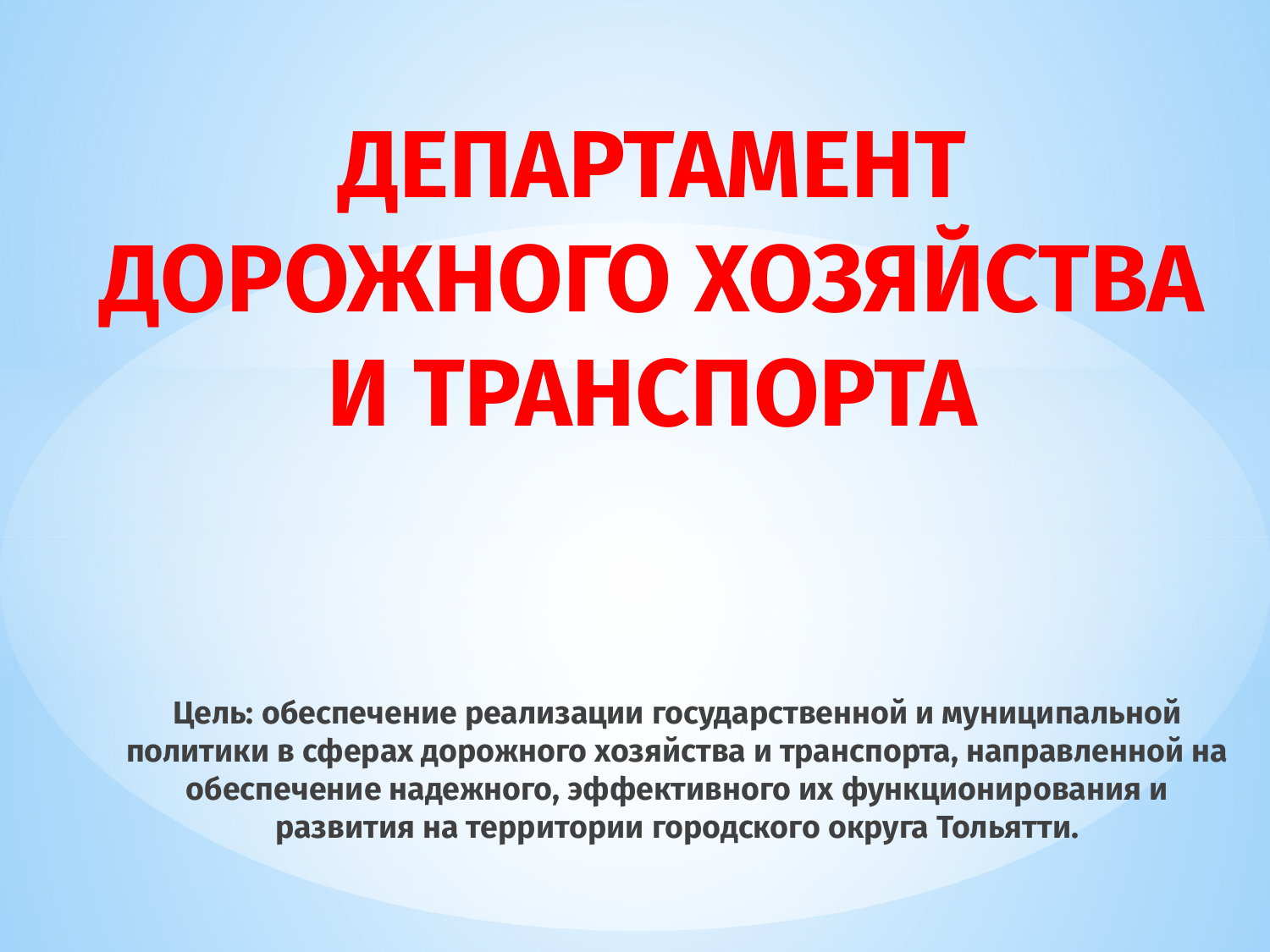

# ДЕПАРТАМЕНТ ДОРОЖНОГО ХОЗЯЙСТВА И ТРАНСПОРТА
Цель: обеспечение реализации государственной и муниципальной политики в сферах дорожного хозяйства и транспорта, направленной на обеспечение надежного, эффективного их функционирования и развития на территории городского округа Тольятти.